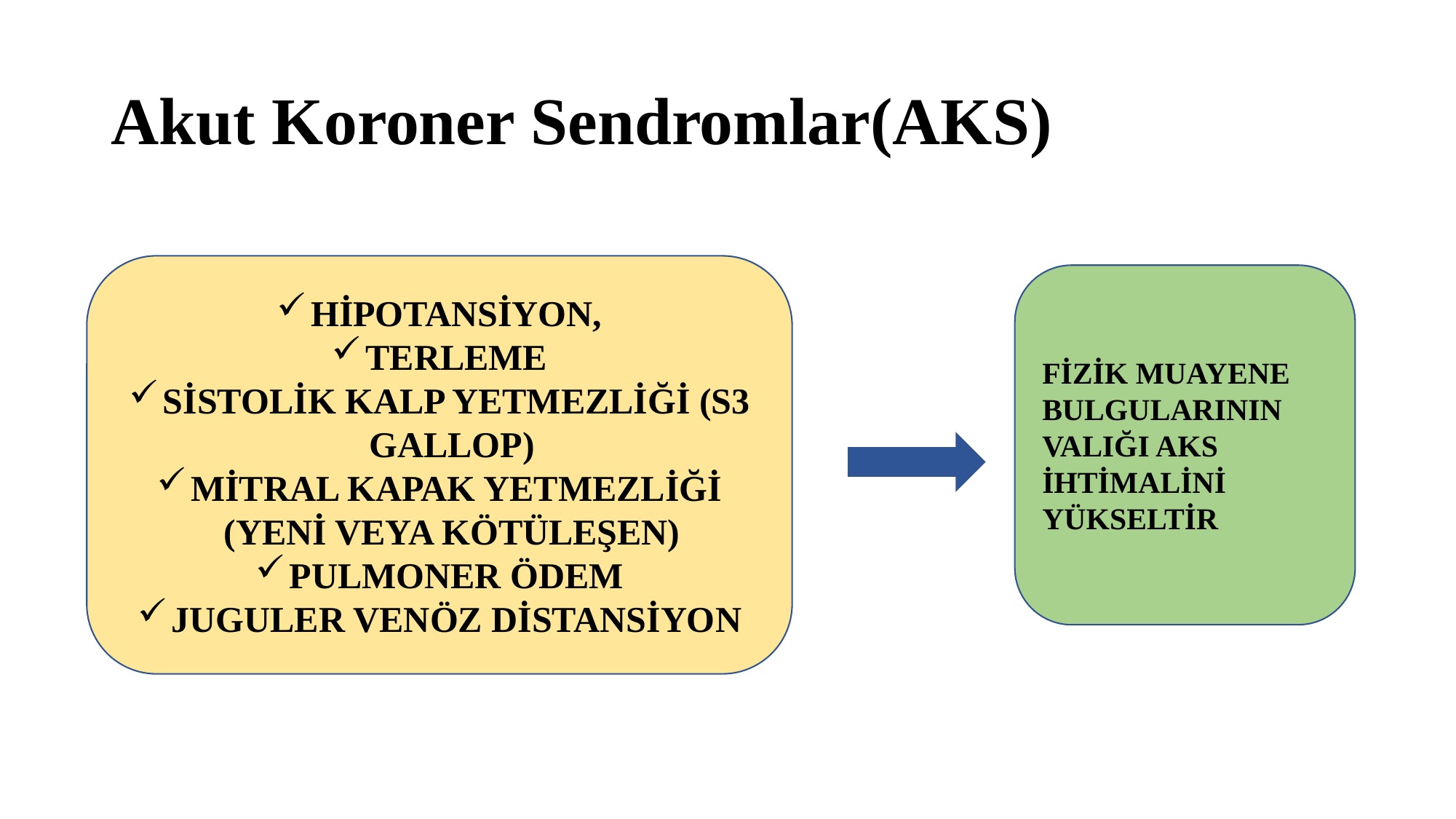

# Akut Koroner Sendromlar(AKS)
HİPOTANSİYON,
TERLEME
SİSTOLİK KALP YETMEZLİĞİ (S3 GALLOP)
MİTRAL KAPAK YETMEZLİĞİ (YENİ VEYA KÖTÜLEŞEN)
PULMONER ÖDEM
JUGULER VENÖZ DİSTANSİYON
FİZİK MUAYENE BULGULARININ VALIĞI AKS İHTİMALİNİ YÜKSELTİR